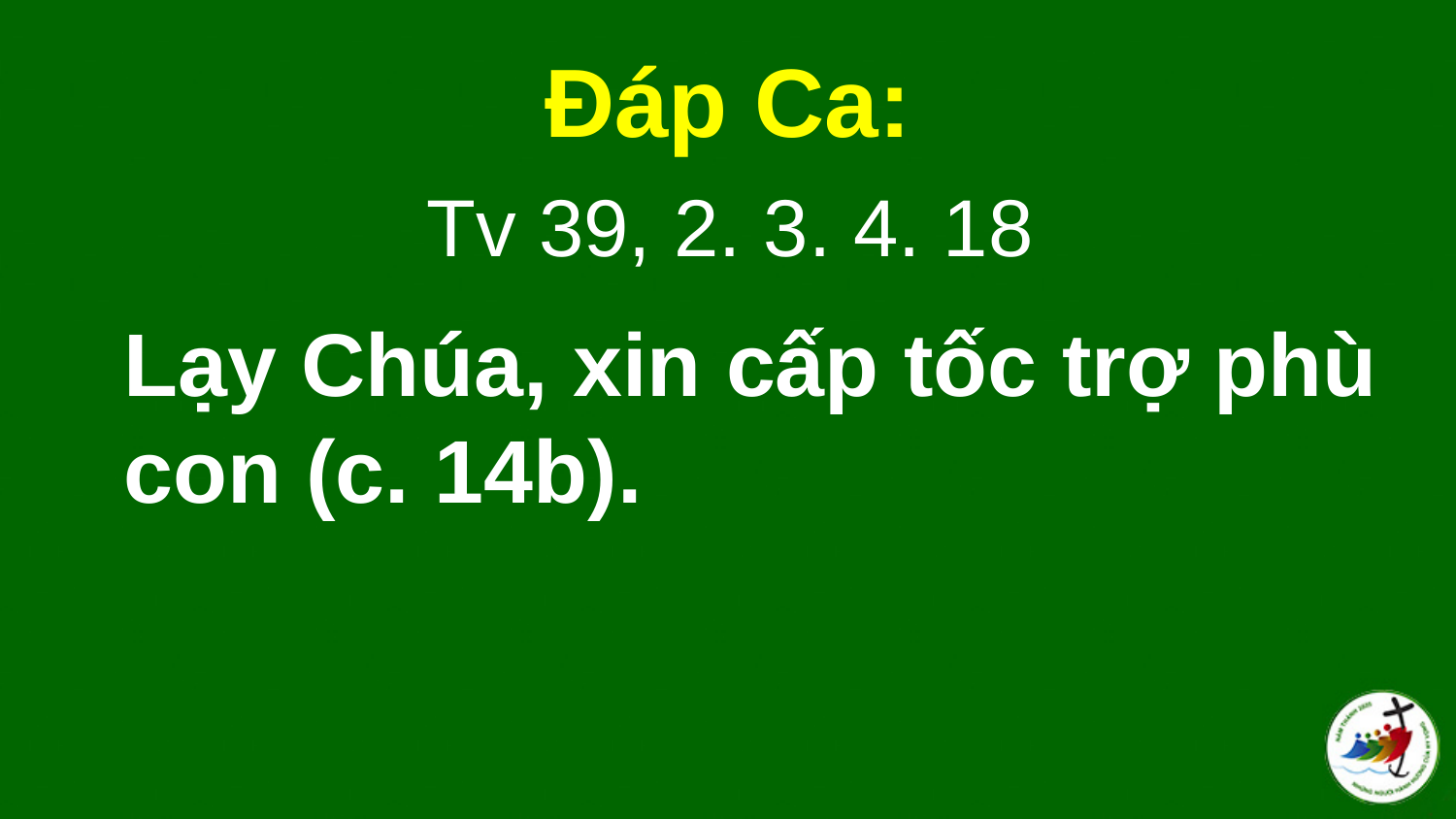

#
Đáp Ca:
Tv 39, 2. 3. 4. 18
Lạy Chúa, xin cấp tốc trợ phù con (c. 14b).